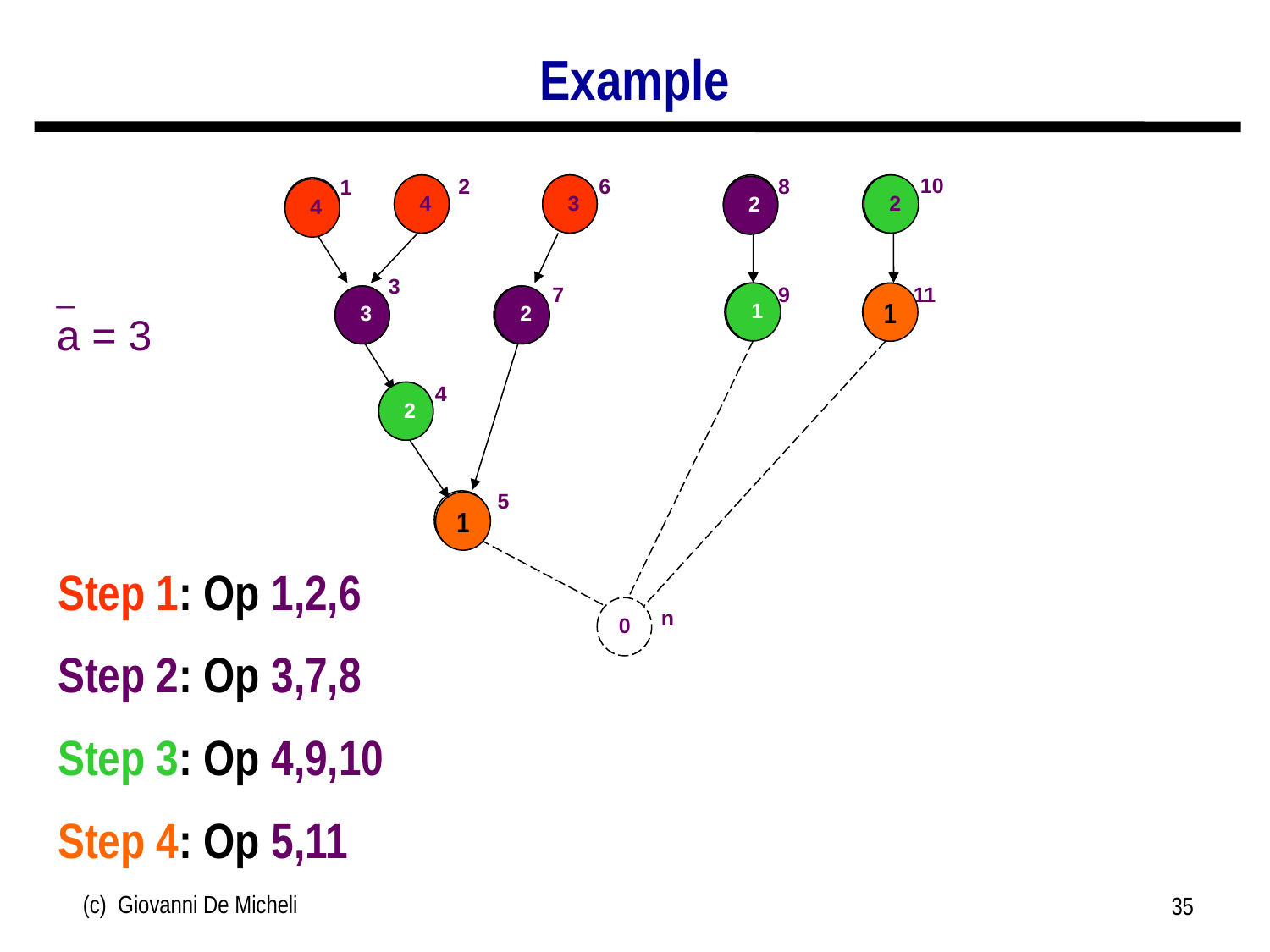

# Example
10
2
6
8
1

4

3

4

2

1

2

4

3

2

2

2

3

2

4

_
a = 3
3
7
9
11

1

1
1

3

2
1
1

4

2

5

1

Step 1: Op 1,2,6
Step 2: Op 3,7,8
Step 3: Op 4,9,10
Step 4: Op 5,11

0
n
(c)  Giovanni De Micheli
35